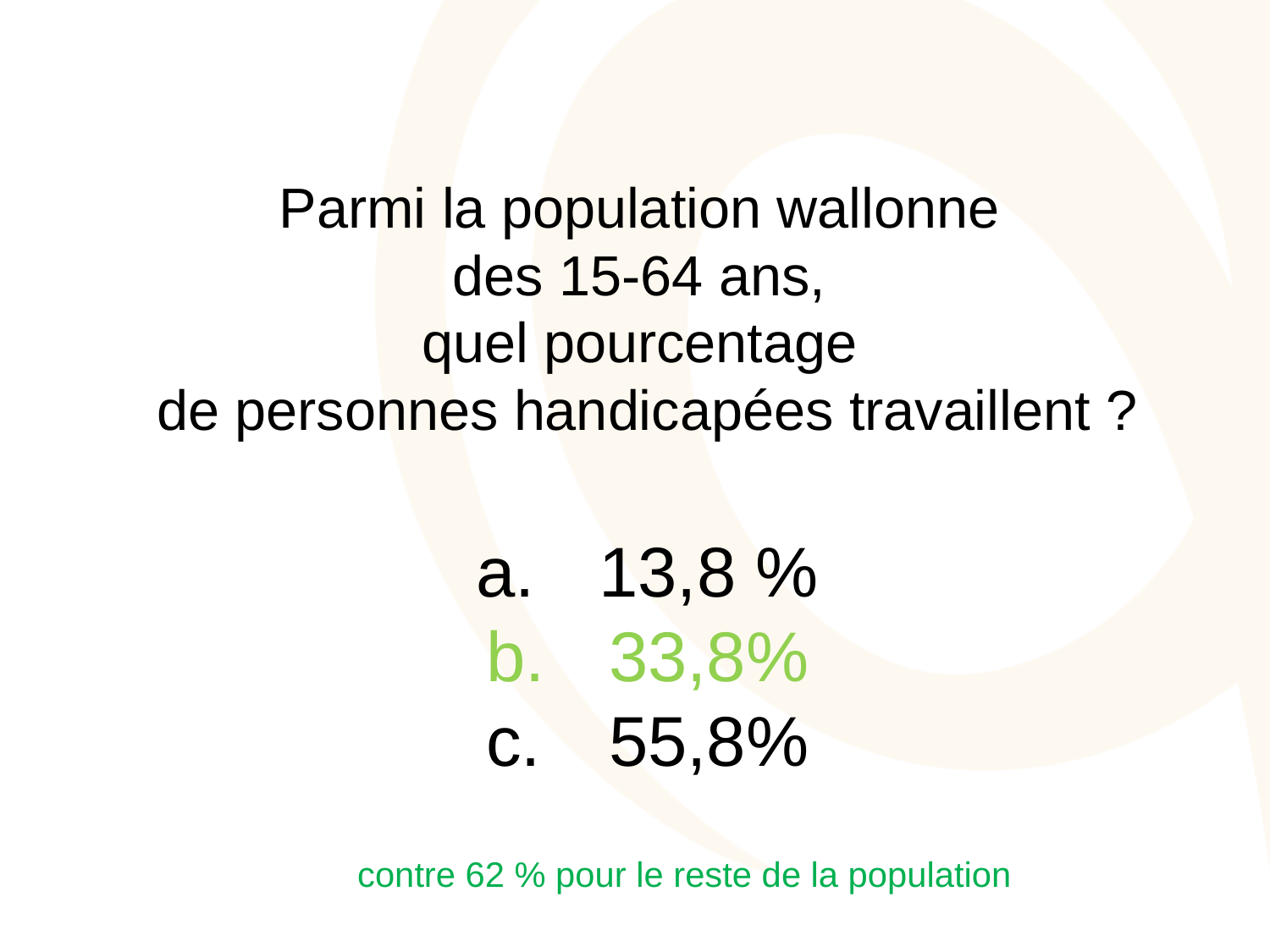

Parmi la population wallonne
des 15-64 ans,
quel pourcentage
de personnes handicapées travaillent ?

 13,8 %
 33,8%
 55,8%
contre 62 % pour le reste de la population